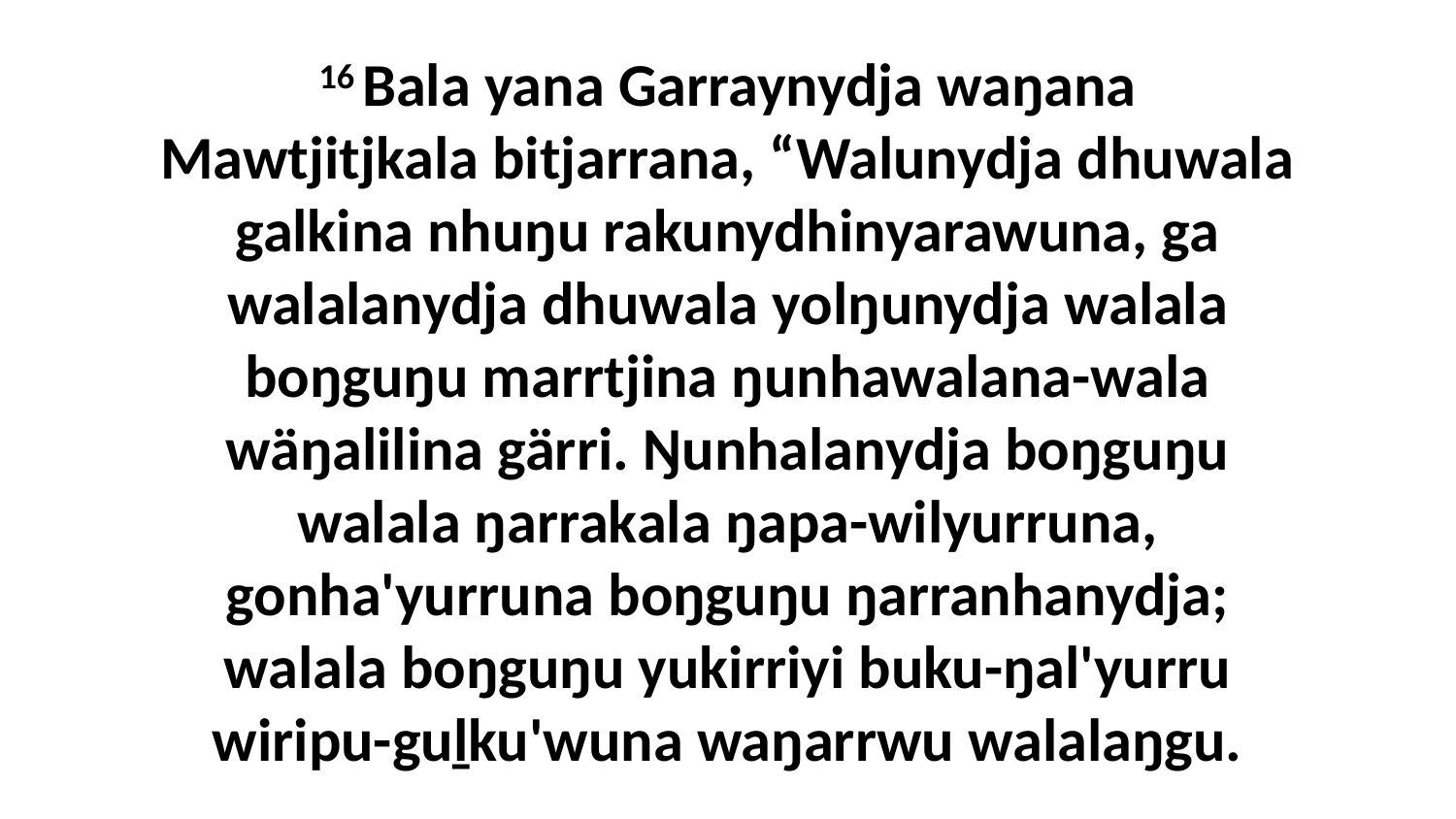

16 Bala yana Garraynydja waŋana Mawtjitjkala bitjarrana, “Walunydja dhuwala galkina nhuŋu rakunydhinyarawuna, ga walalanydja dhuwala yolŋunydja walala boŋguŋu marrtjina ŋunhawalana-wala wäŋalilina gärri. Ŋunhalanydja boŋguŋu walala ŋarrakala ŋapa-wilyurruna, gonha'yurruna boŋguŋu ŋarranhanydja; walala boŋguŋu yukirriyi buku-ŋal'yurru wiripu-guḻku'wuna waŋarrwu walalaŋgu.